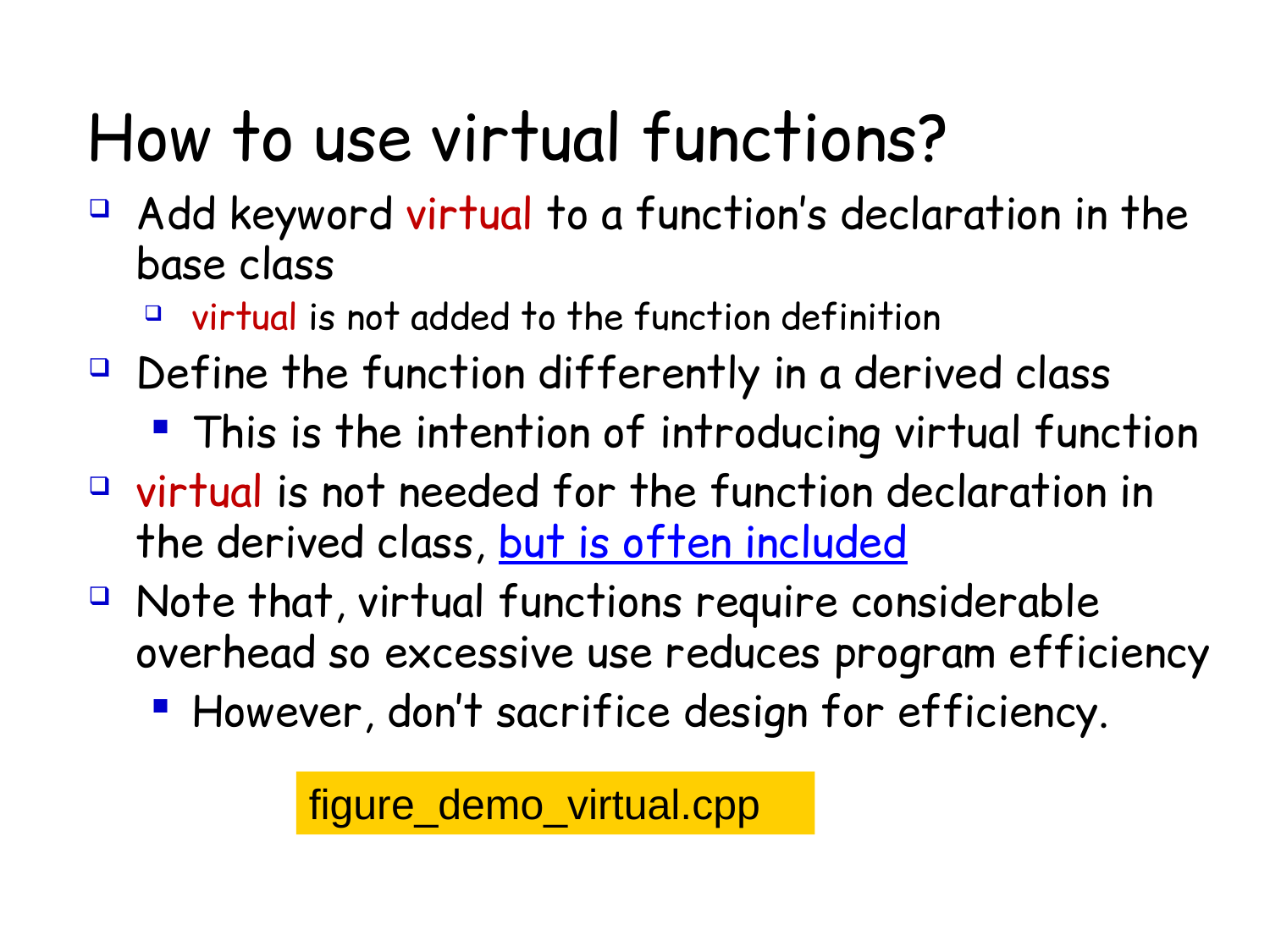

# How to use virtual functions?
Add keyword virtual to a function’s declaration in the base class
virtual is not added to the function definition
Define the function differently in a derived class
This is the intention of introducing virtual function
virtual is not needed for the function declaration in the derived class, but is often included
Note that, virtual functions require considerable overhead so excessive use reduces program efficiency
However, don’t sacrifice design for efficiency.
figure_demo_virtual.cpp